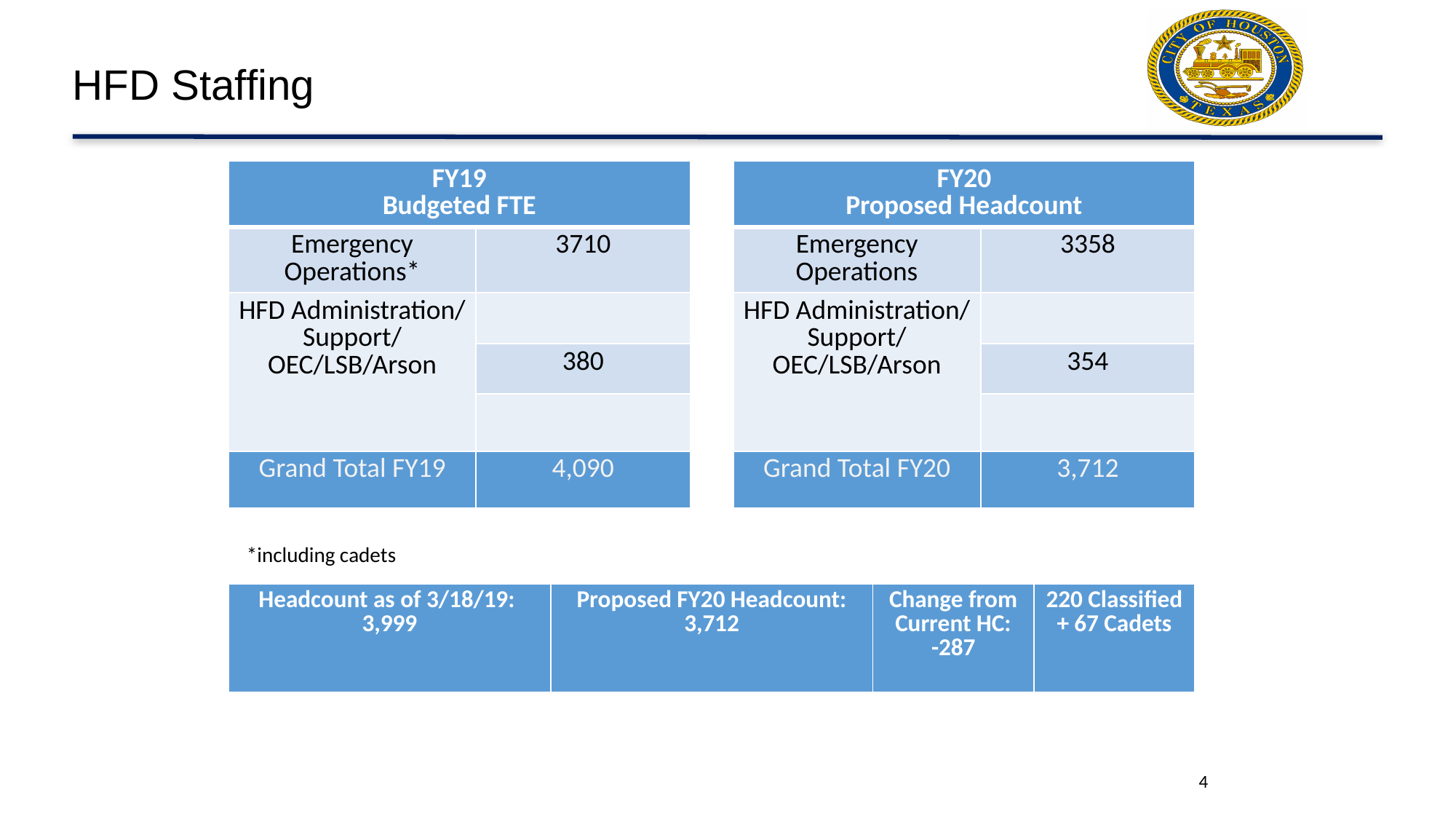

# HFD Staffing
| FY19 Budgeted FTE |  |
| --- | --- |
| Emergency Operations\* | 3710 |
| HFD Administration/ Support/ OEC/LSB/Arson |  |
|  | 380 |
|  |  |
| Grand Total FY19 | 4,090 |
| FY20 Proposed Headcount |  |
| --- | --- |
| Emergency Operations | 3358 |
| HFD Administration/ Support/ OEC/LSB/Arson |  |
|  | 354 |
|  |  |
| Grand Total FY20 | 3,712 |
 *including cadets
| Headcount as of 3/18/19: 3,999 | Proposed FY20 Headcount: 3,712 | Change from Current HC: -287 | 220 Classified + 67 Cadets |
| --- | --- | --- | --- |
4